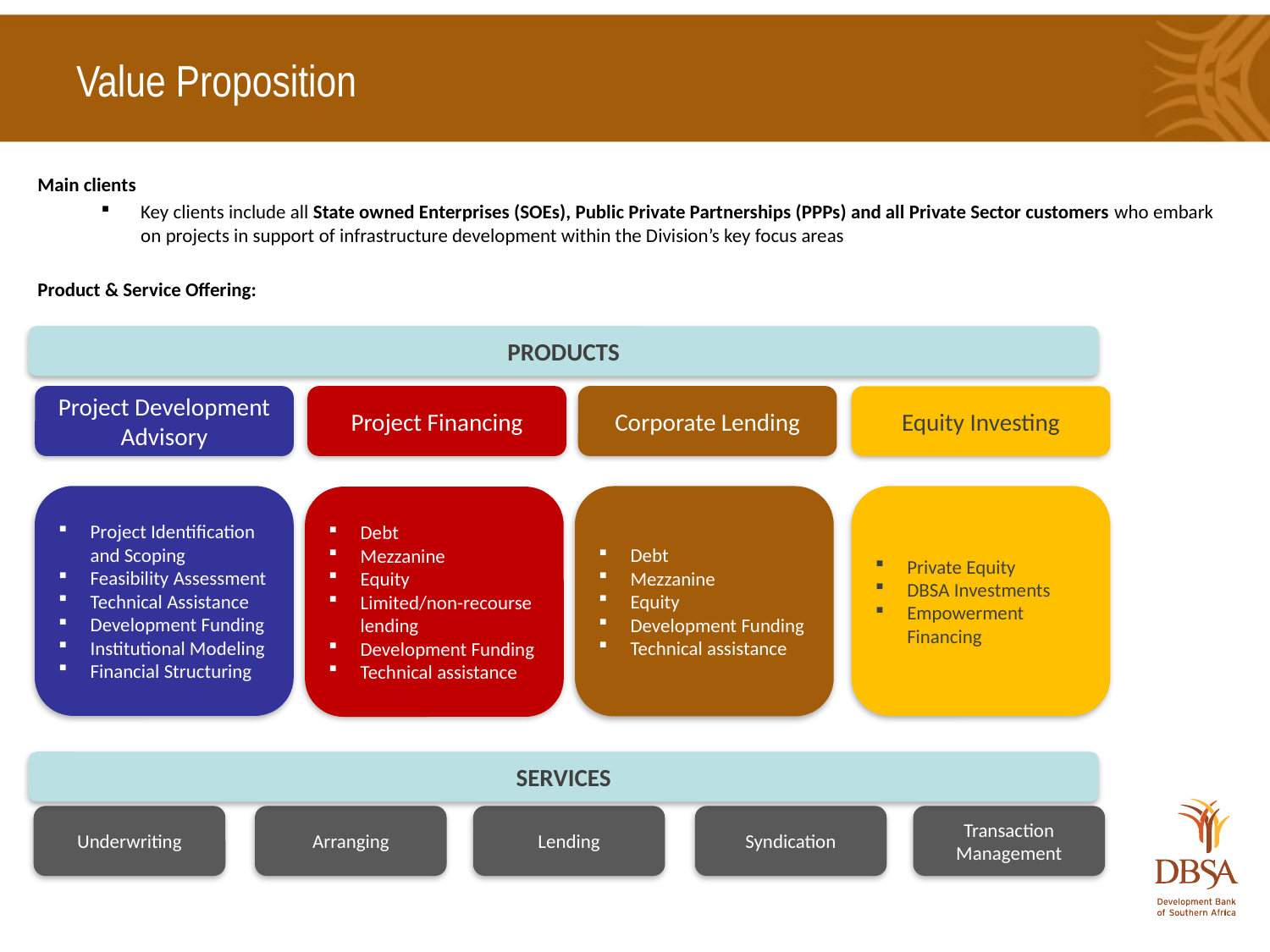

# Value Proposition
Main clients
Key clients include all State owned Enterprises (SOEs), Public Private Partnerships (PPPs) and all Private Sector customers who embark on projects in support of infrastructure development within the Division’s key focus areas

Product & Service Offering:

PRODUCTS
Corporate Lending
Project Development Advisory
Project Financing
Equity Investing
Private Equity
DBSA Investments
Empowerment Financing
Project Identification and Scoping
Feasibility Assessment
Technical Assistance
Development Funding
Institutional Modeling
Financial Structuring
Debt
Mezzanine
Equity
Development Funding
Technical assistance
Debt
Mezzanine
Equity
Limited/non-recourse lending
Development Funding
Technical assistance
SERVICES
Underwriting
Arranging
Lending
Syndication
Transaction Management